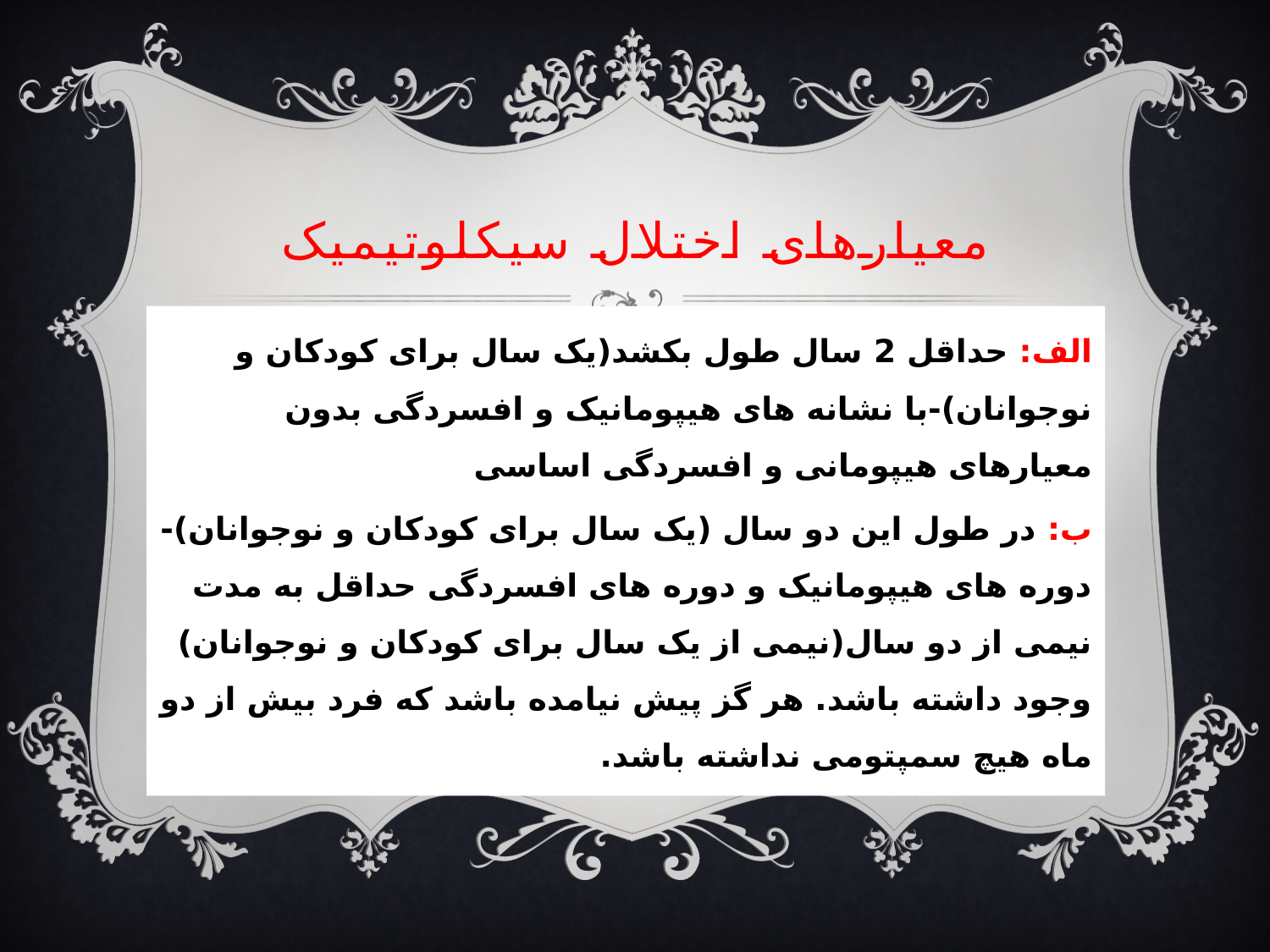

# معیارهای اختلال سیکلوتیمیک
الف: حداقل 2 سال طول بکشد(یک سال برای کودکان و نوجوانان)-با نشانه های هیپومانیک و افسردگی بدون معیارهای هیپومانی و افسردگی اساسی
ب: در طول این دو سال (یک سال برای کودکان و نوجوانان)- دوره های هیپومانیک و دوره های افسردگی حداقل به مدت نیمی از دو سال(نیمی از یک سال برای کودکان و نوجوانان) وجود داشته باشد. هر گز پیش نیامده باشد که فرد بیش از دو ماه هیچ سمپتومی نداشته باشد.